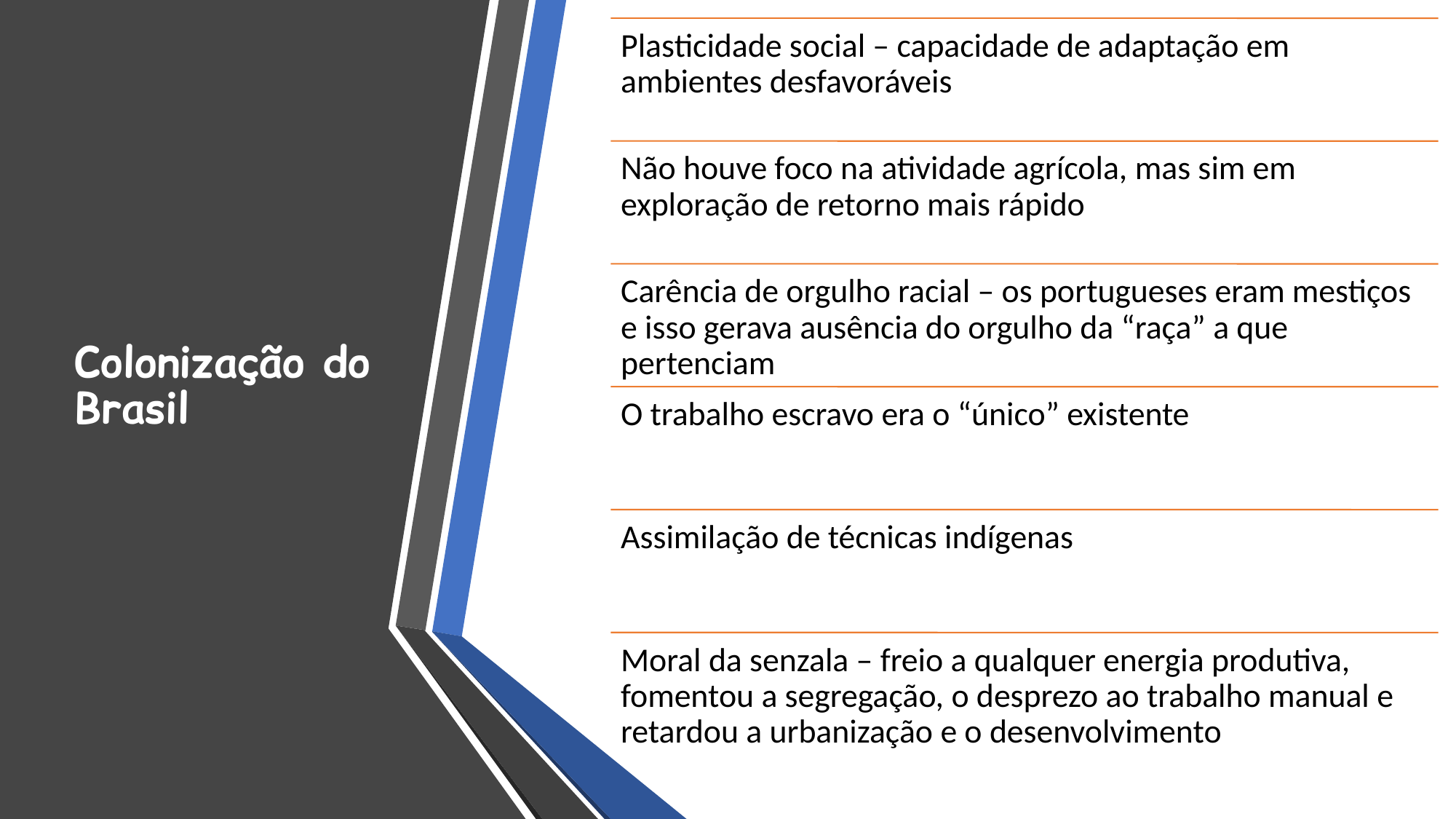

Plasticidade social – capacidade de adaptação em ambientes desfavoráveis
Não houve foco na atividade agrícola, mas sim em exploração de retorno mais rápido
Carência de orgulho racial – os portugueses eram mestiços e isso gerava ausência do orgulho da “raça” a que pertenciam
O trabalho escravo era o “único” existente
Assimilação de técnicas indígenas
Moral da senzala – freio a qualquer energia produtiva, fomentou a segregação, o desprezo ao trabalho manual e retardou a urbanização e o desenvolvimento
# Colonização do Brasil